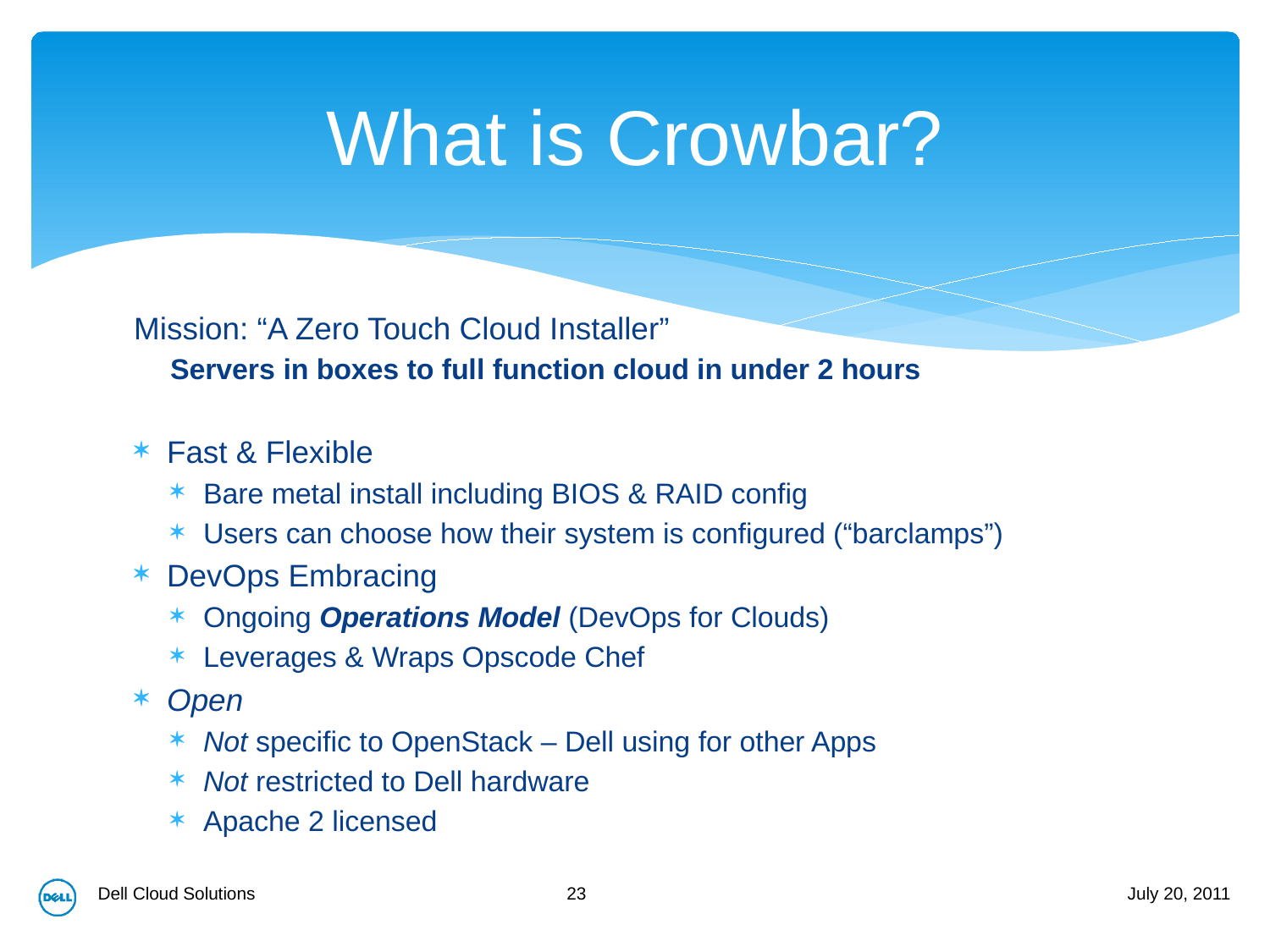

# What is Crowbar?
Mission: “A Zero Touch Cloud Installer”
Servers in boxes to full function cloud in under 2 hours

Fast & Flexible
Bare metal install including BIOS & RAID config
Users can choose how their system is configured (“barclamps”)
DevOps Embracing
Ongoing Operations Model (DevOps for Clouds)
Leverages & Wraps Opscode Chef
Open
Not specific to OpenStack – Dell using for other Apps
Not restricted to Dell hardware
Apache 2 licensed
23
Dell Cloud Solutions
July 20, 2011